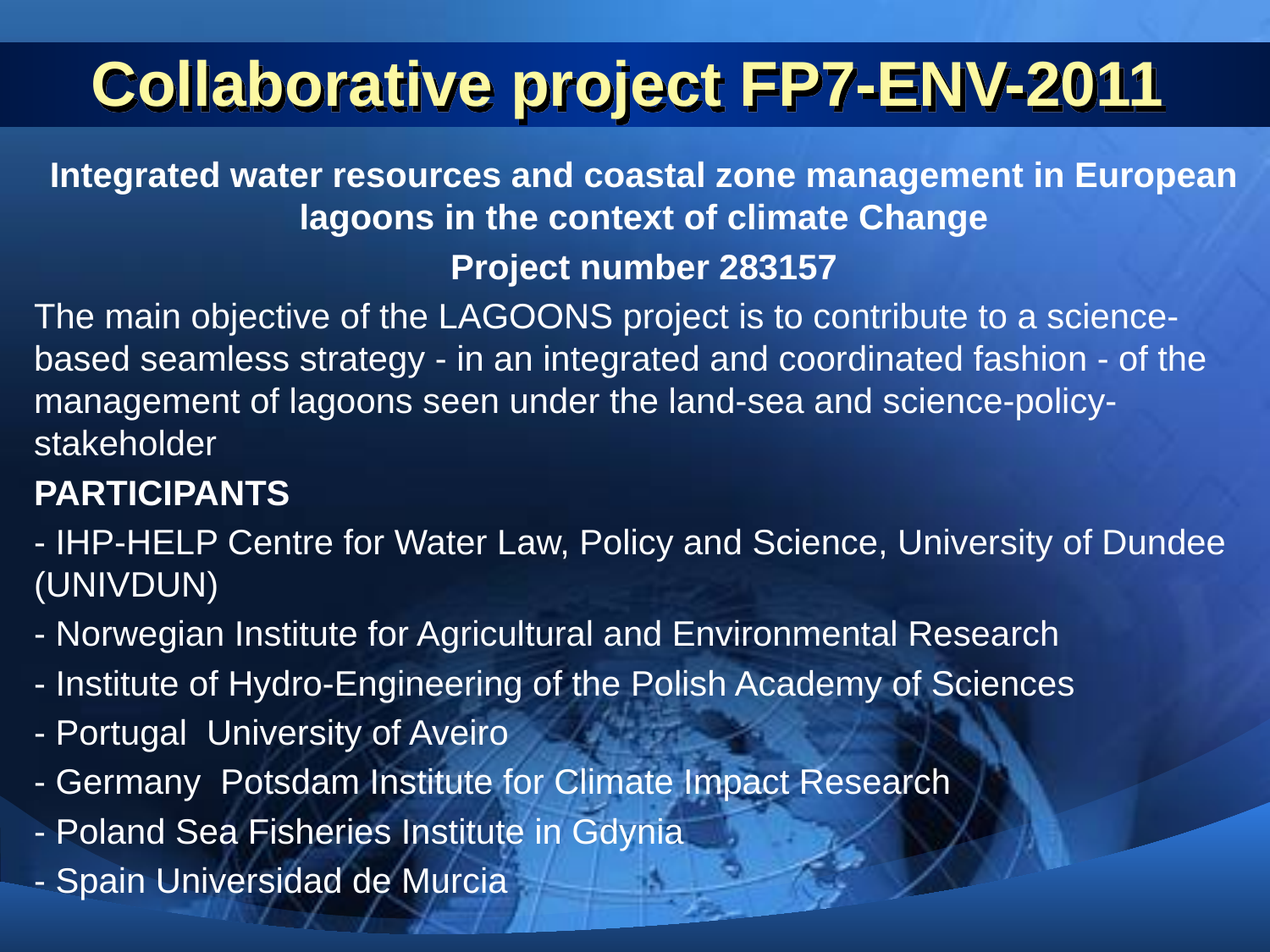

# Collaborative project FP7-ENV-2011
Integrated water resources and coastal zone management in European lagoons in the context of climate Change
Project number 283157
The main objective of the LAGOONS project is to contribute to a science-based seamless strategy - in an integrated and coordinated fashion - of the management of lagoons seen under the land-sea and science-policy-stakeholder
PARTICIPANTS
- IHP-HELP Centre for Water Law, Policy and Science, University of Dundee   (UNIVDUN)
- Norwegian Institute for Agricultural and Environmental Research
- Institute of Hydro-Engineering of the Polish Academy of Sciences
- Portugal  University of Aveiro
- Germany  Potsdam Institute for Climate Impact Research
- Poland Sea Fisheries Institute in Gdynia
- Spain Universidad de Murcia